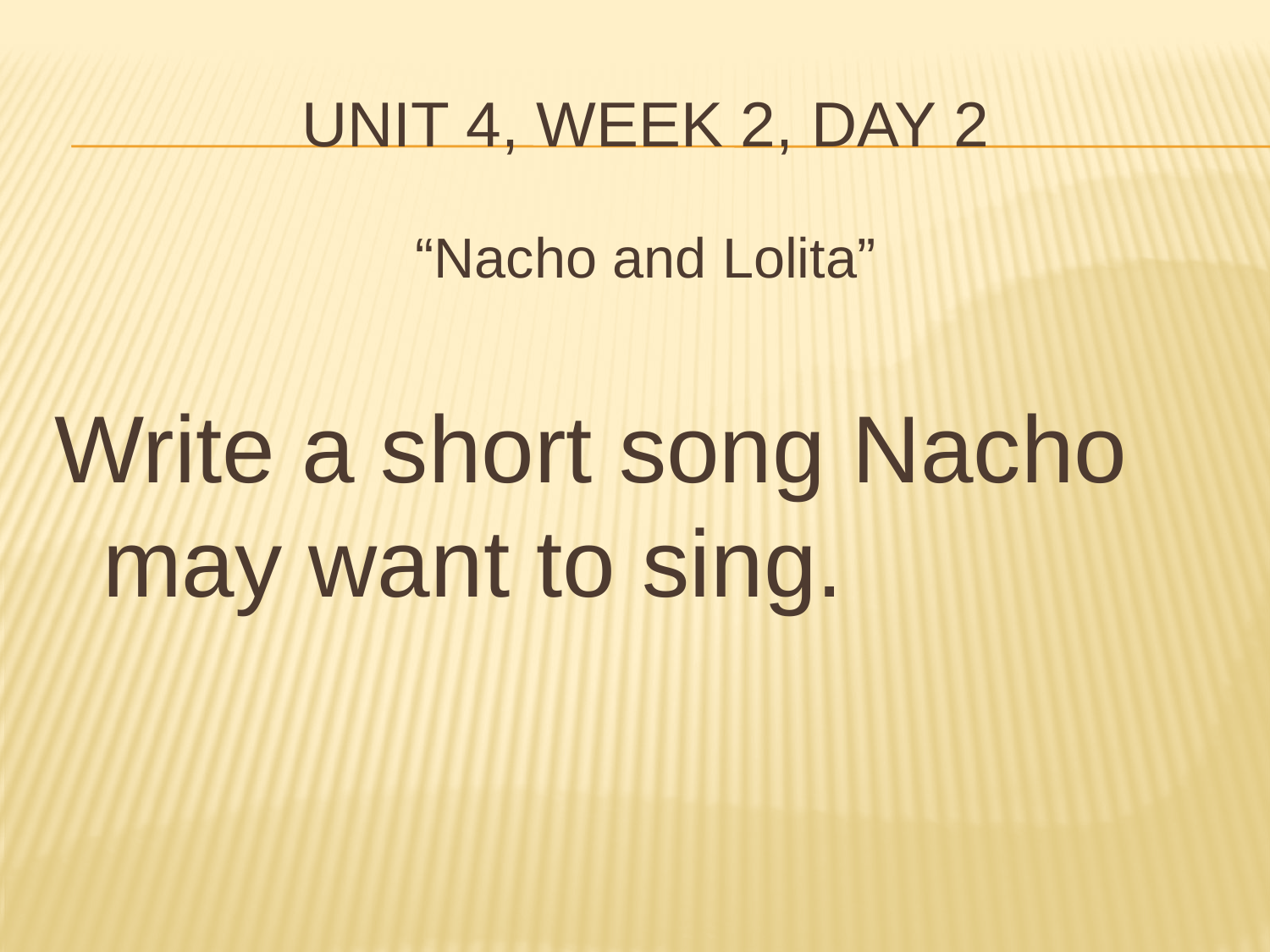

# Unit 4, Week 2, Day 2
“Nacho and Lolita”

Write a short song Nacho may want to sing.